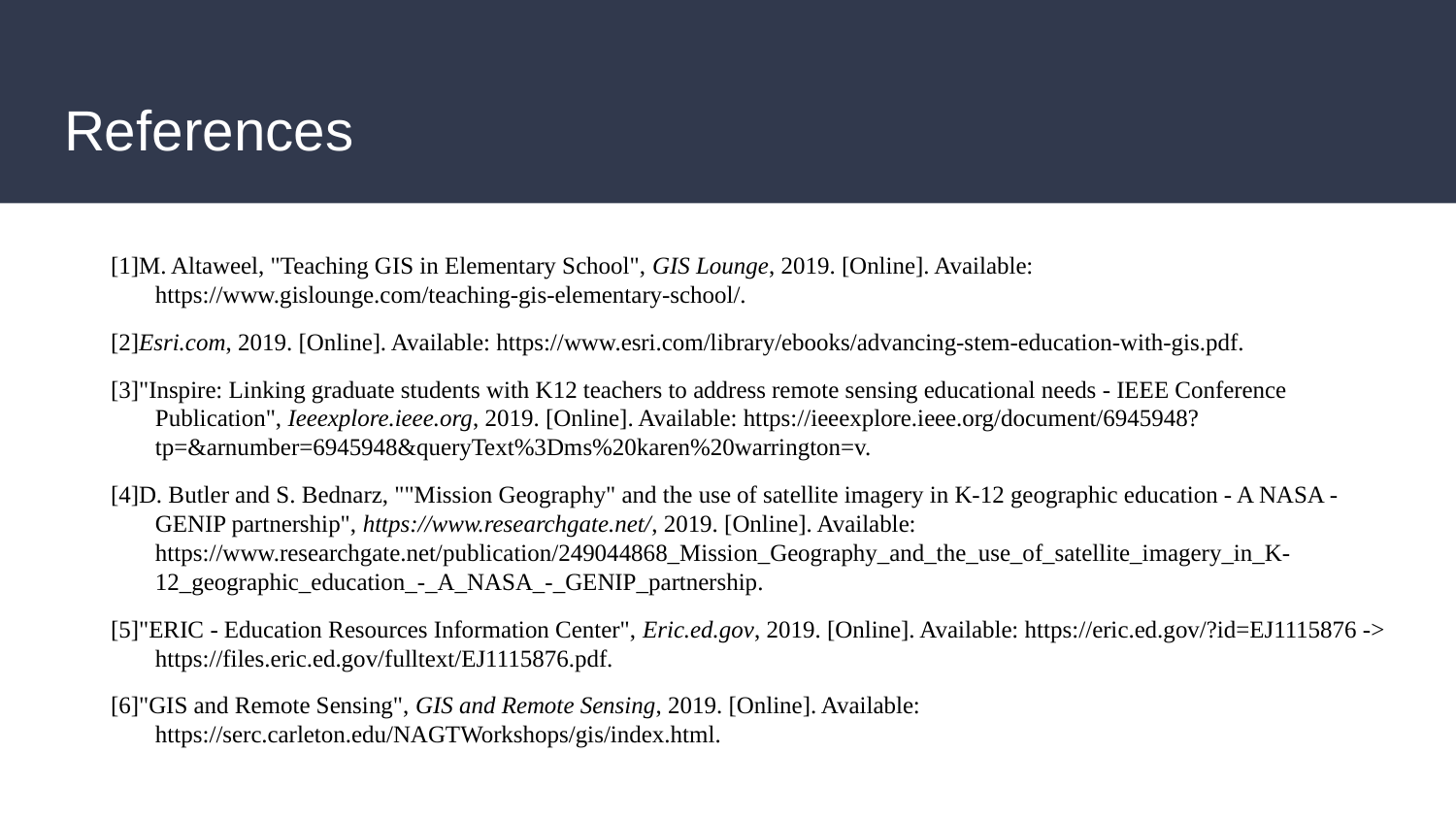

# References
[1]M. Altaweel, "Teaching GIS in Elementary School", GIS Lounge, 2019. [Online]. Available: https://www.gislounge.com/teaching-gis-elementary-school/.
[2]Esri.com, 2019. [Online]. Available: https://www.esri.com/library/ebooks/advancing-stem-education-with-gis.pdf.
[3]"Inspire: Linking graduate students with K12 teachers to address remote sensing educational needs - IEEE Conference Publication", Ieeexplore.ieee.org, 2019. [Online]. Available: https://ieeexplore.ieee.org/document/6945948?tp=&arnumber=6945948&queryText%3Dms%20karen%20warrington=v.
[4]D. Butler and S. Bednarz, ""Mission Geography" and the use of satellite imagery in K-12 geographic education - A NASA - GENIP partnership", https://www.researchgate.net/, 2019. [Online]. Available: https://www.researchgate.net/publication/249044868_Mission_Geography_and_the_use_of_satellite_imagery_in_K-12_geographic_education_-_A_NASA_-_GENIP_partnership.
[5]"ERIC - Education Resources Information Center", Eric.ed.gov, 2019. [Online]. Available: https://eric.ed.gov/?id=EJ1115876 -> https://files.eric.ed.gov/fulltext/EJ1115876.pdf.
[6]"GIS and Remote Sensing", GIS and Remote Sensing, 2019. [Online]. Available: https://serc.carleton.edu/NAGTWorkshops/gis/index.html.